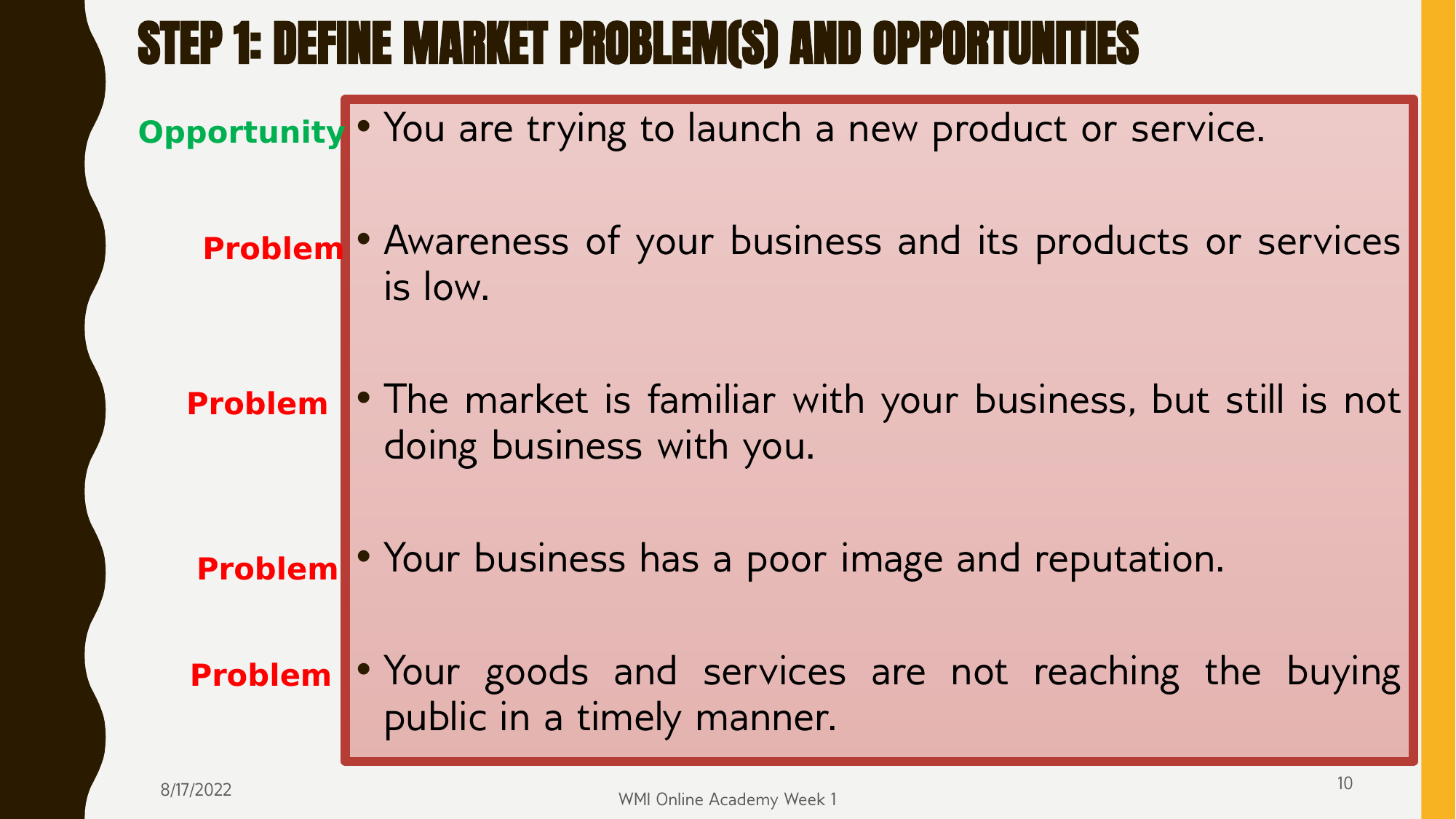

# STEP 1: DEFINE MARKET PROBLEM(S) AND OPPORTUNITIES
You are trying to launch a new product or service.

Awareness of your business and its products or services is low.

The market is familiar with your business, but still is not doing business with you.

Your business has a poor image and reputation.

Your goods and services are not reaching the buying public in a timely manner.
Opportunity
Problem
Problem
Problem
Problem
10
8/17/2022
WMI Online Academy Week 1